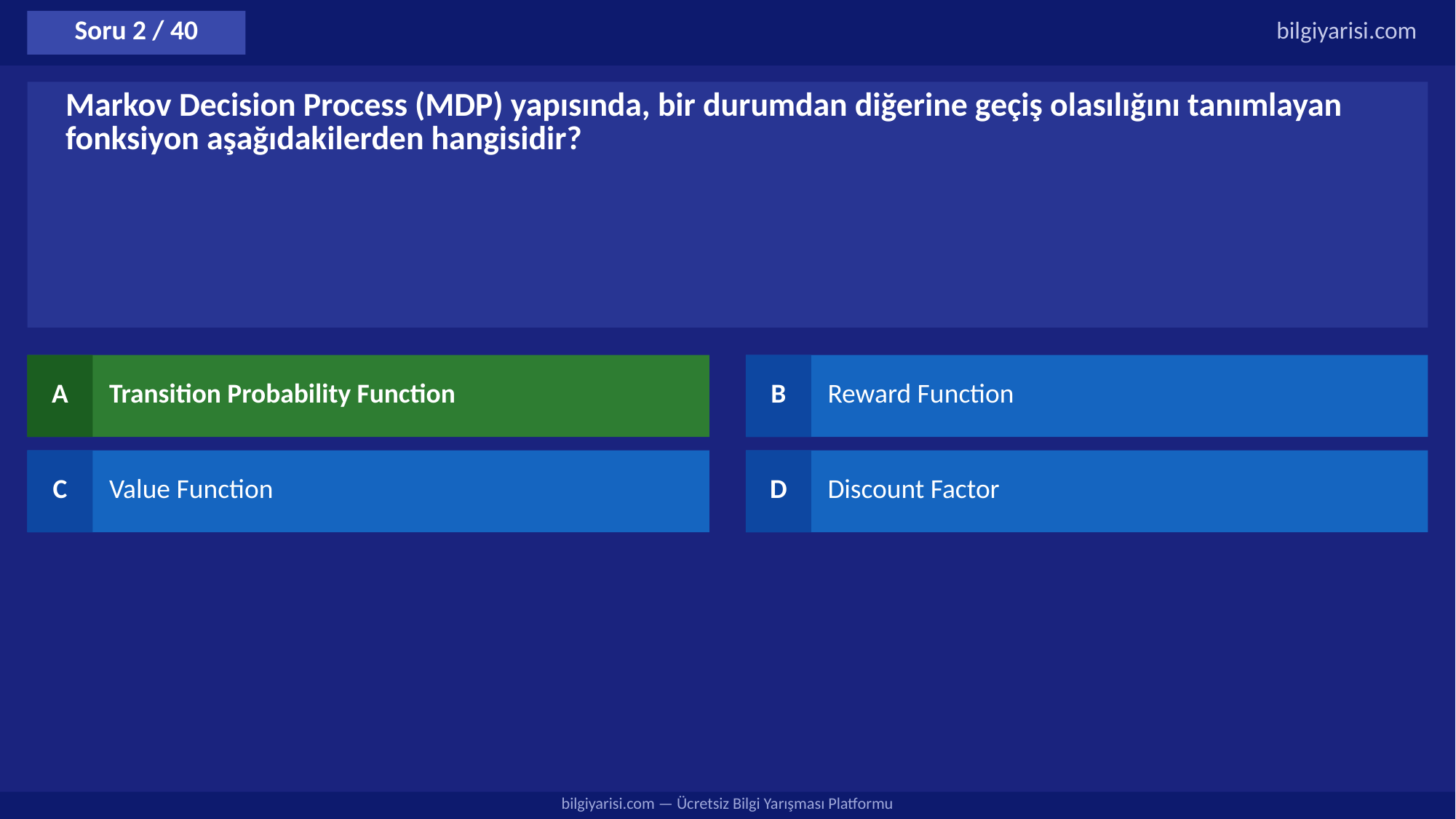

Soru 2 / 40
bilgiyarisi.com

Markov Decision Process (MDP) yapısında, bir durumdan diğerine geçiş olasılığını tanımlayan fonksiyon aşağıdakilerden hangisidir?

A
Transition Probability Function

B
Reward Function

C
Value Function

D
Discount Factor
bilgiyarisi.com — Ücretsiz Bilgi Yarışması Platformu